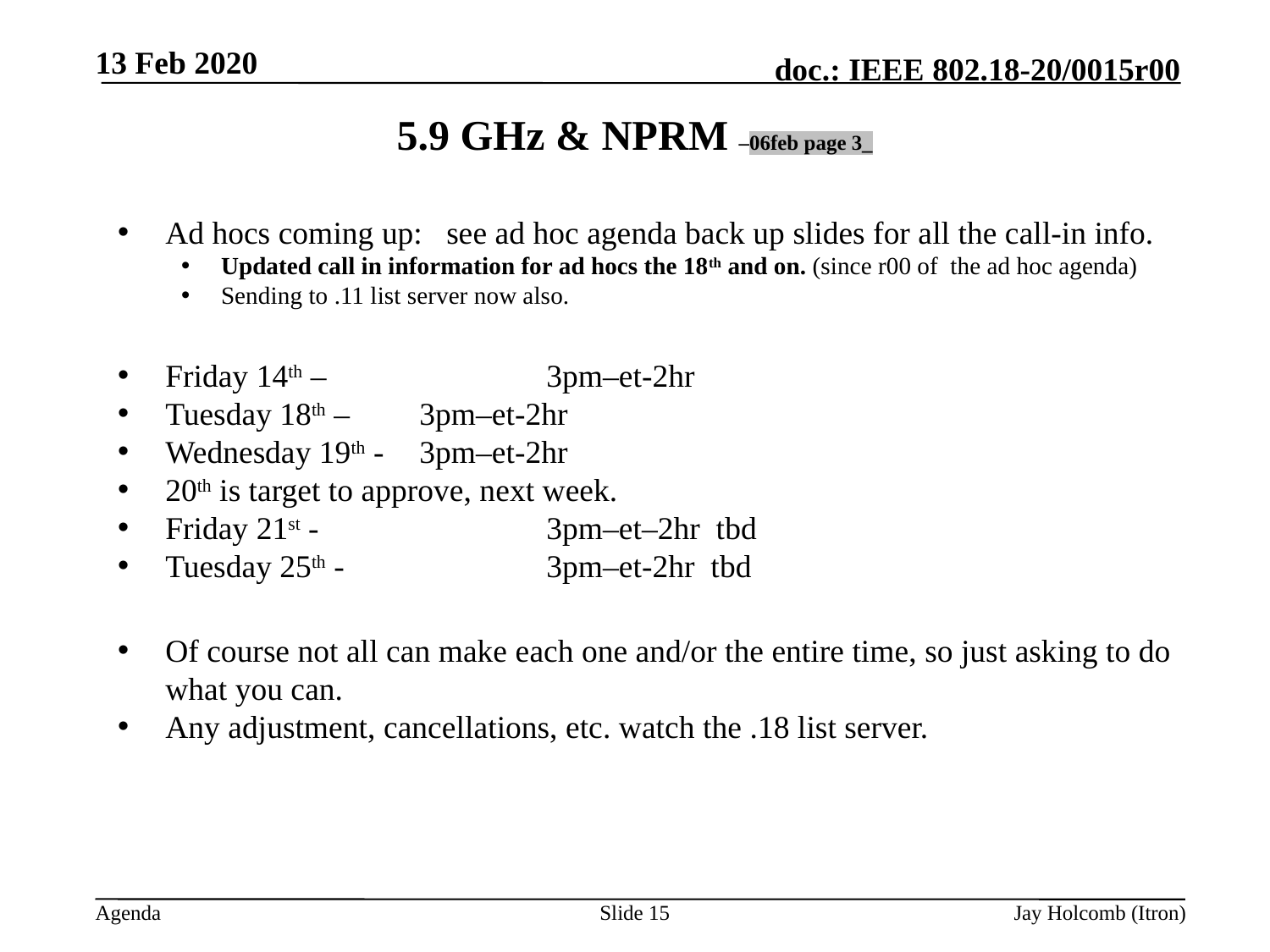

13 Feb 2020
# 5.9 GHz & NPRM –06feb page 3_

Ad hocs coming up:   see ad hoc agenda back up slides for all the call-in info.
Updated call in information for ad hocs the 18th and on. (since r00 of  the ad hoc agenda)
Sending to .11 list server now also.

Friday 14th – 		3pm–et-2hr
Tuesday 18th – 	3pm–et-2hr
Wednesday 19th - 	3pm–et-2hr
20th is target to approve, next week.
Friday 21st - 		3pm–et–2hr  tbd
Tuesday 25th - 		3pm–et-2hr  tbd

Of course not all can make each one and/or the entire time, so just asking to do what you can.
Any adjustment, cancellations, etc. watch the .18 list server.
Slide 15
Jay Holcomb (Itron)